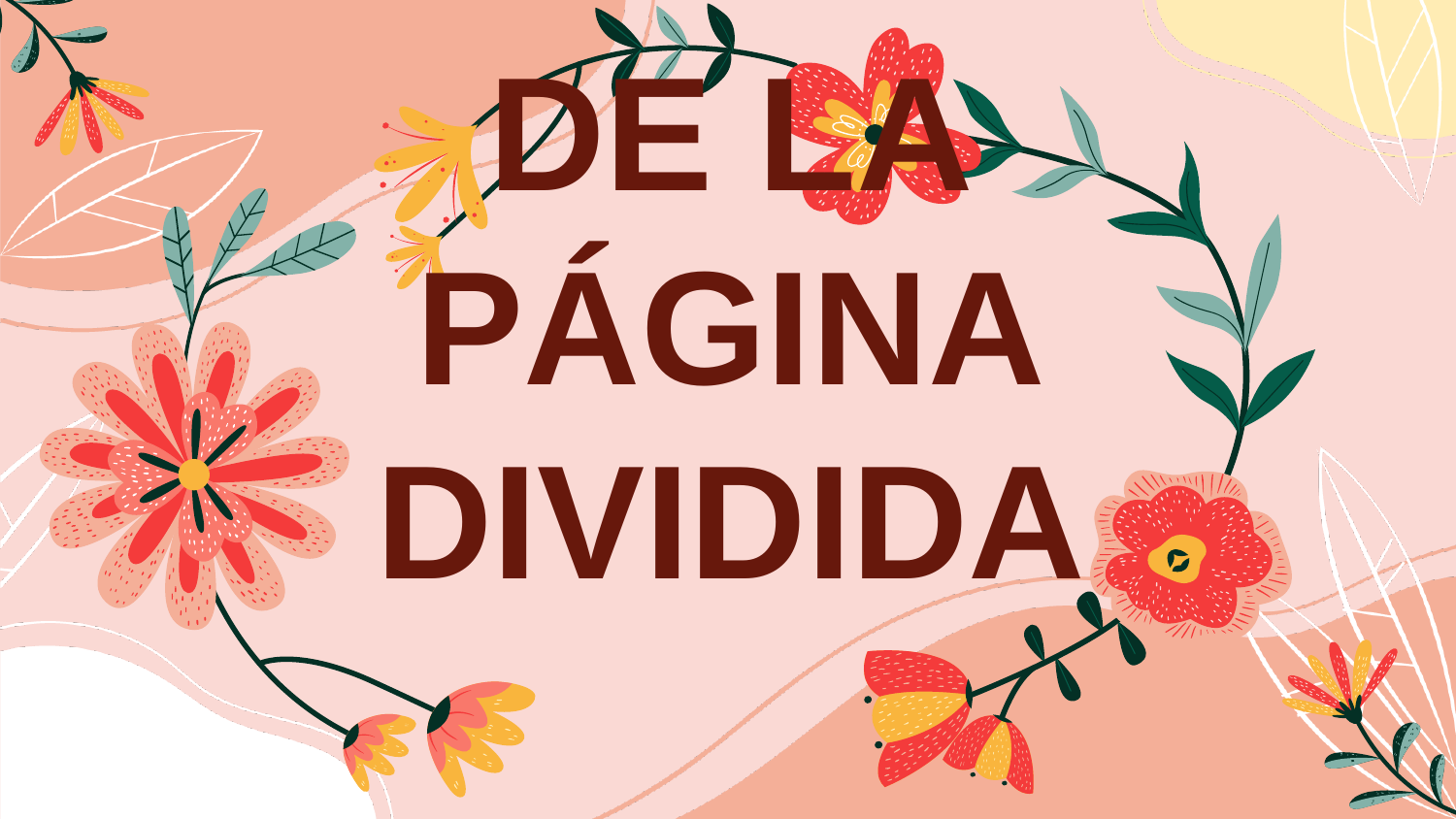

# EL MÉTODO DE LA PÁGINA DIVIDIDA